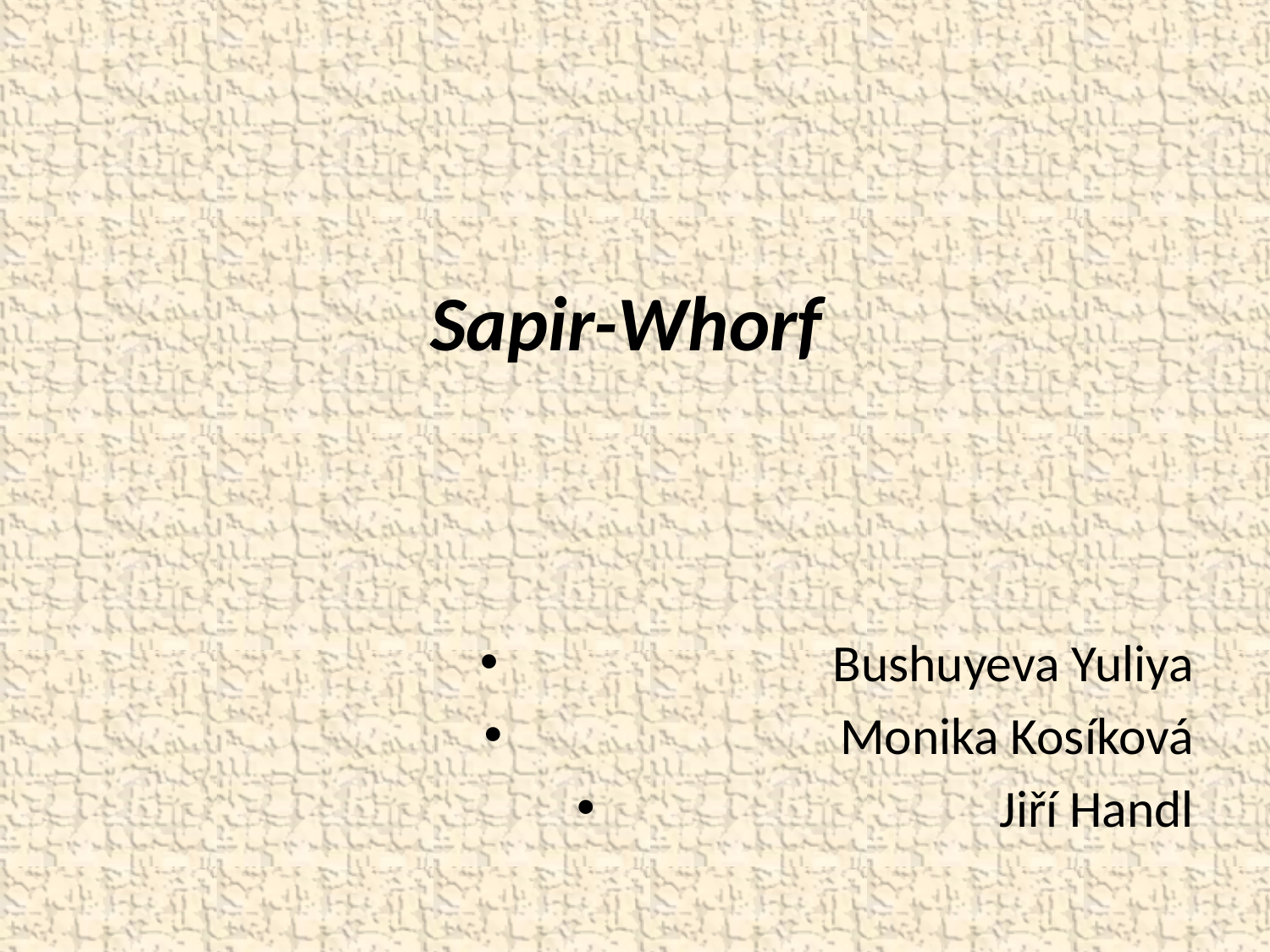

# Sapir-Whorf

Bushuyeva Yuliya
Monika Kosíková
Jiří Handl